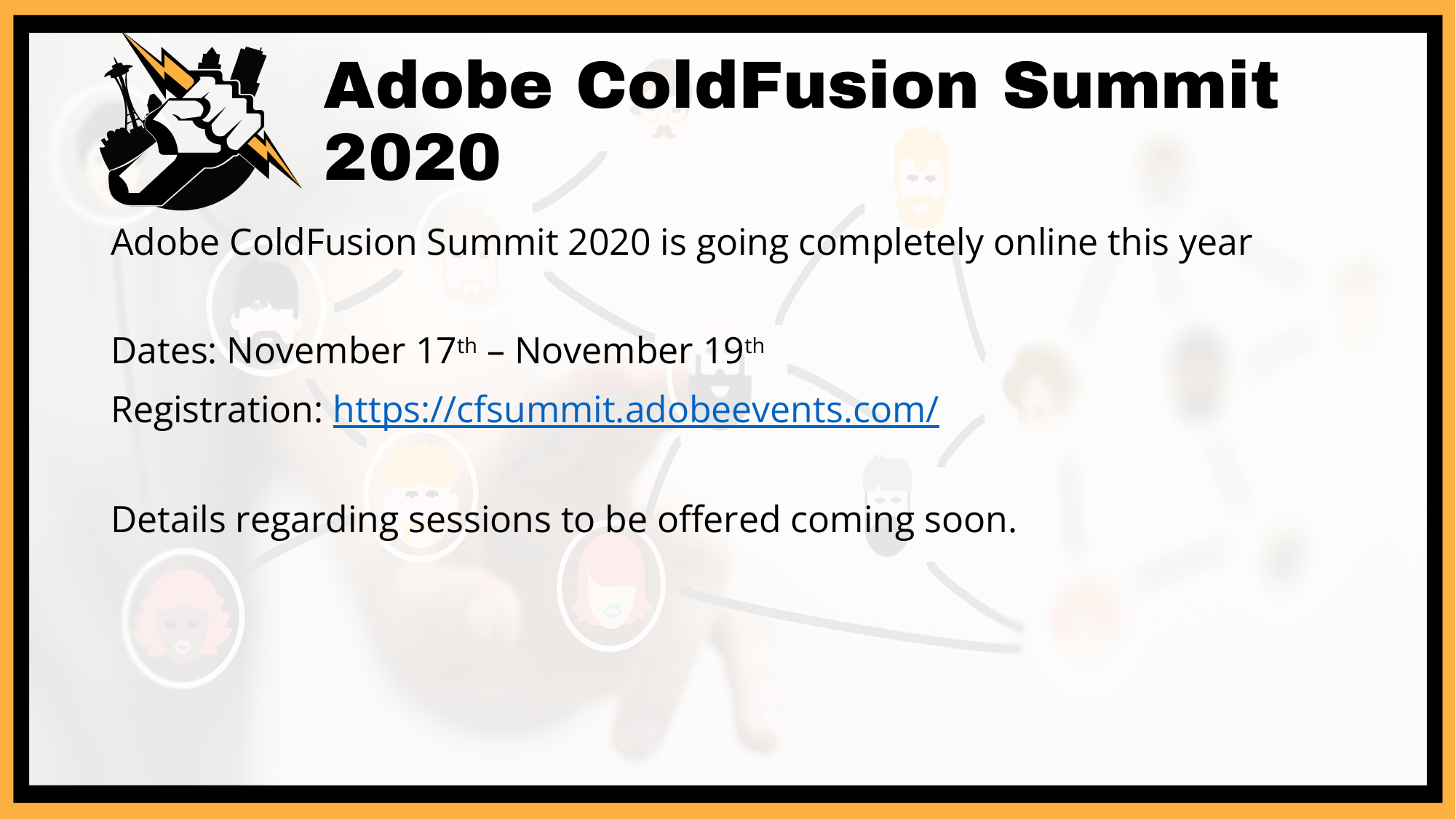

# Adobe ColdFusion Summit 2020
Adobe ColdFusion Summit 2020 is going completely online this year

Dates: November 17th – November 19th
Registration: https://cfsummit.adobeevents.com/

Details regarding sessions to be offered coming soon.